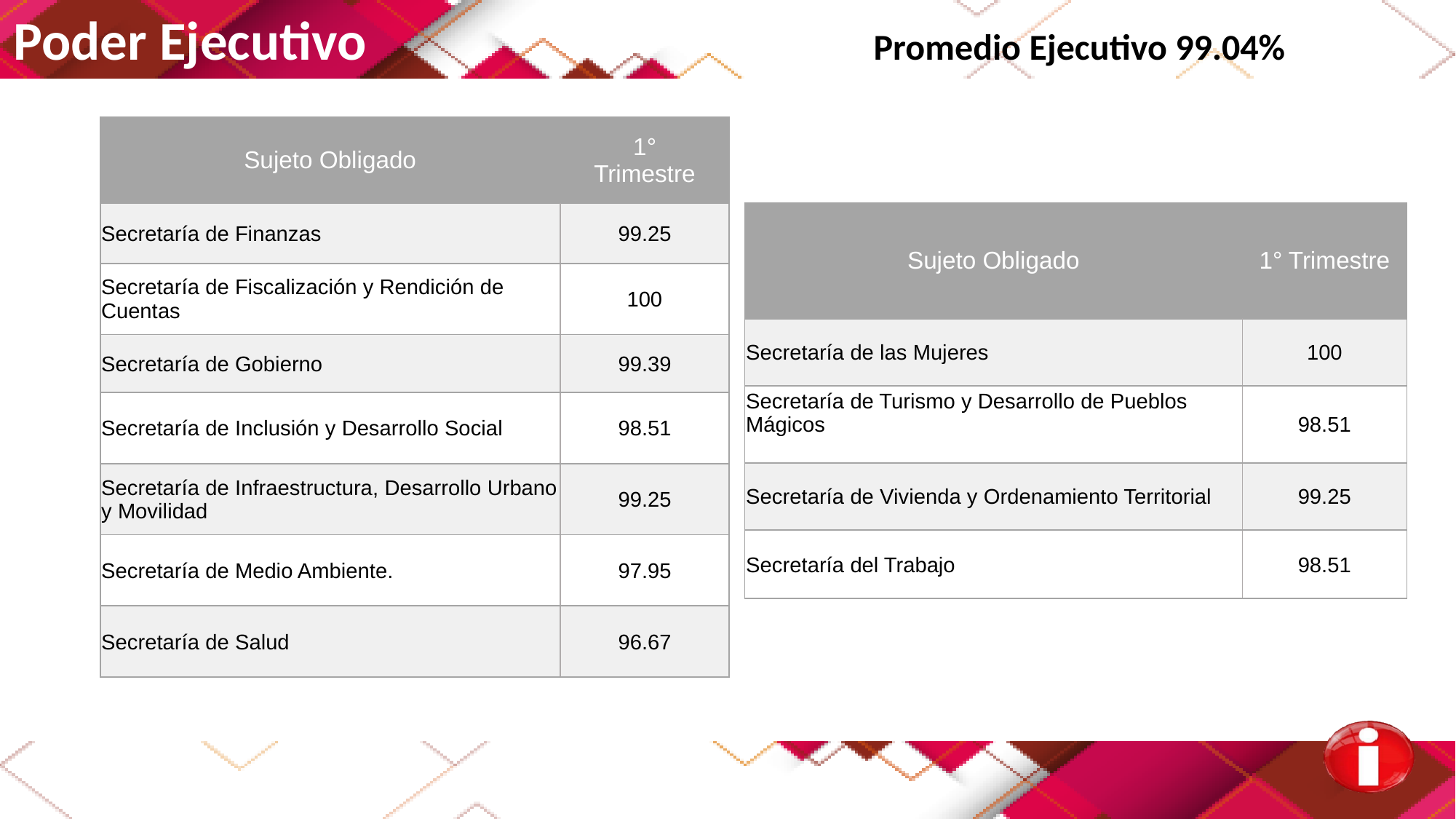

Poder Ejecutivo                                         Promedio Ejecutivo 99.04%
| Sujeto Obligado | 1° Trimestre |
| --- | --- |
| Secretaría de Finanzas | 99.25 |
| Secretaría de Fiscalización y Rendición de Cuentas | 100 |
| Secretaría de Gobierno | 99.39 |
| Secretaría de Inclusión y Desarrollo Social | 98.51 |
| Secretaría de Infraestructura, Desarrollo Urbano y Movilidad | 99.25 |
| Secretaría de Medio Ambiente. | 97.95 |
| Secretaría de Salud | 96.67 |
| Sujeto Obligado | 1° Trimestre |
| --- | --- |
| Secretaría de las Mujeres | 100 |
| Secretaría de Turismo y Desarrollo de Pueblos Mágicos | 98.51 |
| Secretaría de Vivienda y Ordenamiento Territorial | 99.25 |
| Secretaría del Trabajo | 98.51 |